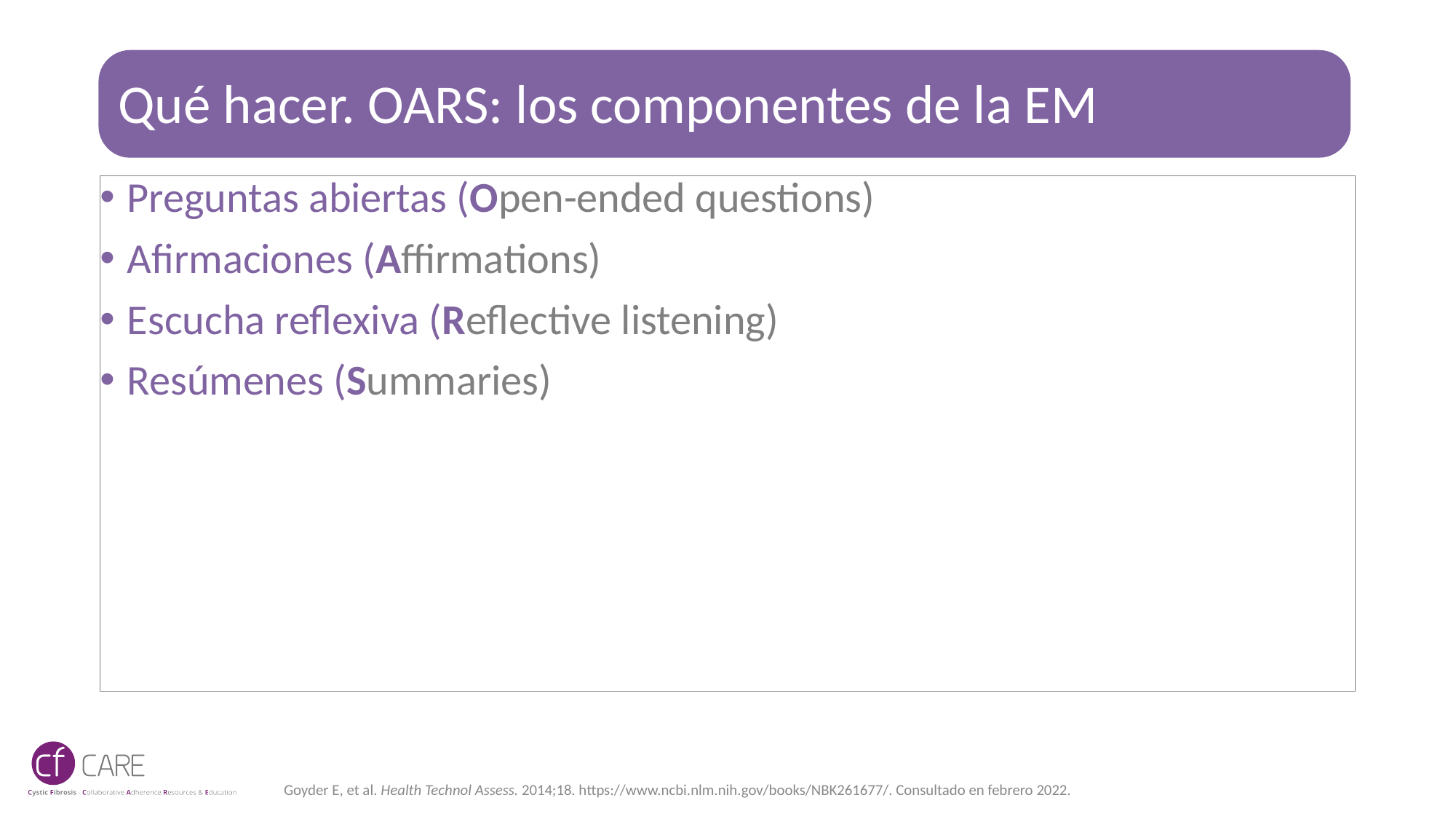

# Qué hacer. OARS: los componentes de la EM
Preguntas abiertas (Open-ended questions)
Afirmaciones (Affirmations)
Escucha reflexiva (Reflective listening)
Resúmenes (Summaries)

Goyder E, et al. Health Technol Assess. 2014;18. https://www.ncbi.nlm.nih.gov/books/NBK261677/. Consultado en febrero 2022.